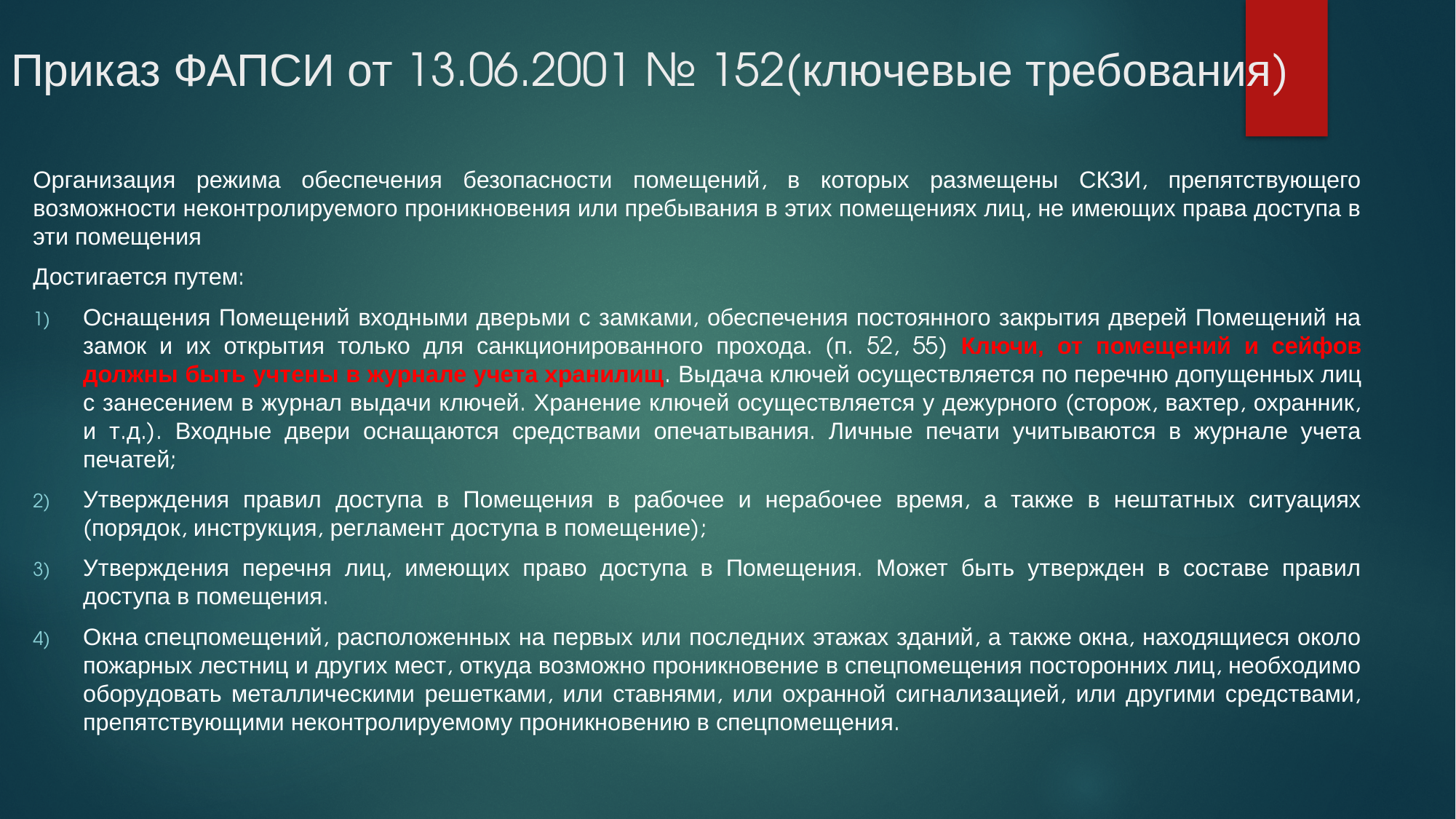

# Приказ ФАПСИ от 13.06.2001 № 152(ключевые требования)
Организация режима обеспечения безопасности помещений, в которых размещены СКЗИ, препятствующего возможности неконтролируемого проникновения или пребывания в этих помещениях лиц, не имеющих права доступа в эти помещения
Достигается путем:
Оснащения Помещений входными дверьми с замками, обеспечения постоянного закрытия дверей Помещений на замок и их открытия только для санкционированного прохода. (п. 52, 55) Ключи, от помещений и сейфов должны быть учтены в журнале учета хранилищ. Выдача ключей осуществляется по перечню допущенных лиц с занесением в журнал выдачи ключей. Хранение ключей осуществляется у дежурного (сторож, вахтер, охранник, и т.д.). Входные двери оснащаются средствами опечатывания. Личные печати учитываются в журнале учета печатей;
Утверждения правил доступа в Помещения в рабочее и нерабочее время, а также в нештатных ситуациях (порядок, инструкция, регламент доступа в помещение);
Утверждения перечня лиц, имеющих право доступа в Помещения. Может быть утвержден в составе правил доступа в помещения.
Окна спецпомещений, расположенных на первых или последних этажах зданий, а также окна, находящиеся около пожарных лестниц и других мест, откуда возможно проникновение в спецпомещения посторонних лиц, необходимо оборудовать металлическими решетками, или ставнями, или охранной сигнализацией, или другими средствами, препятствующими неконтролируемому проникновению в спецпомещения.